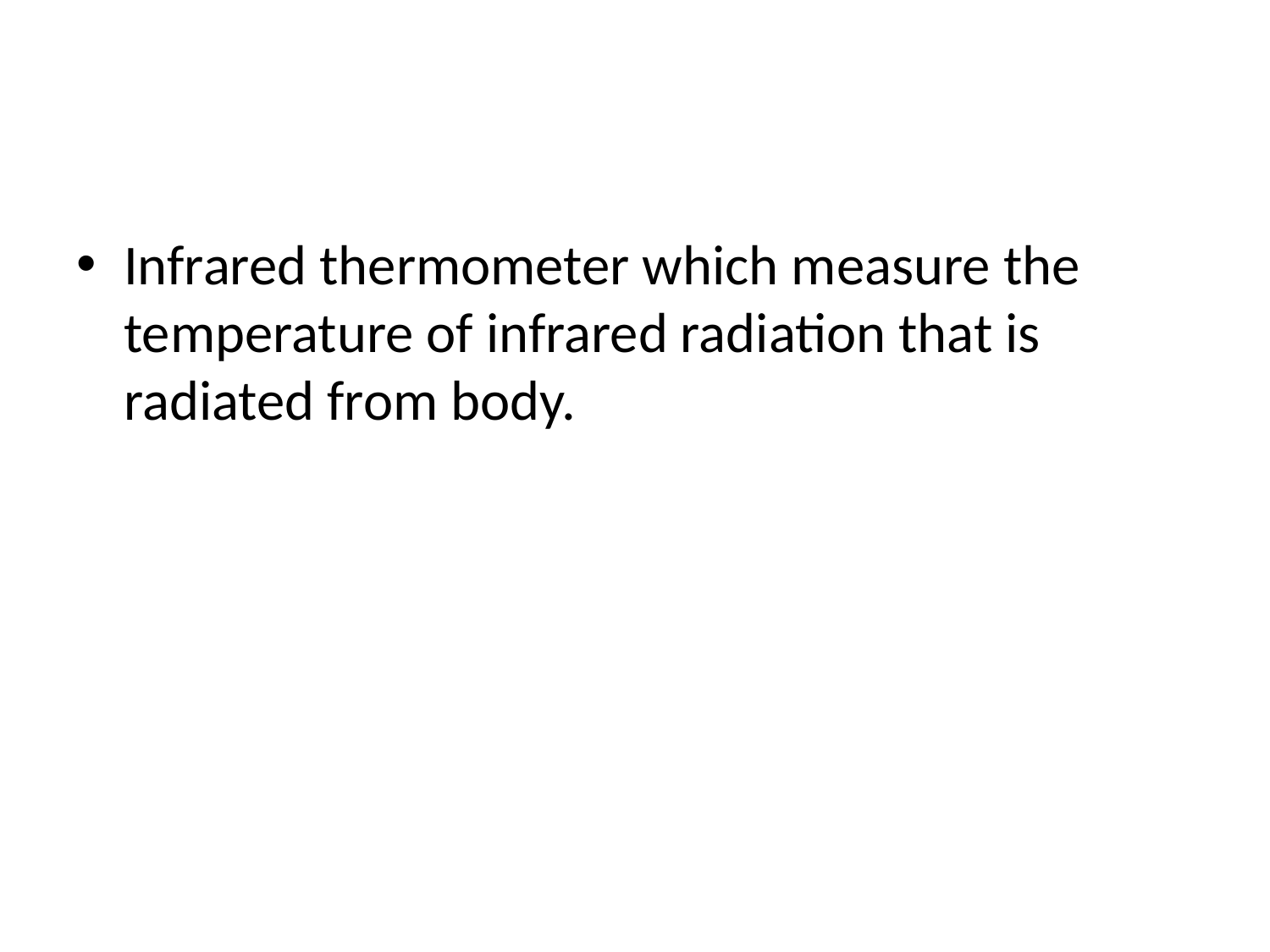

#
Infrared thermometer which measure the temperature of infrared radiation that is radiated from body.